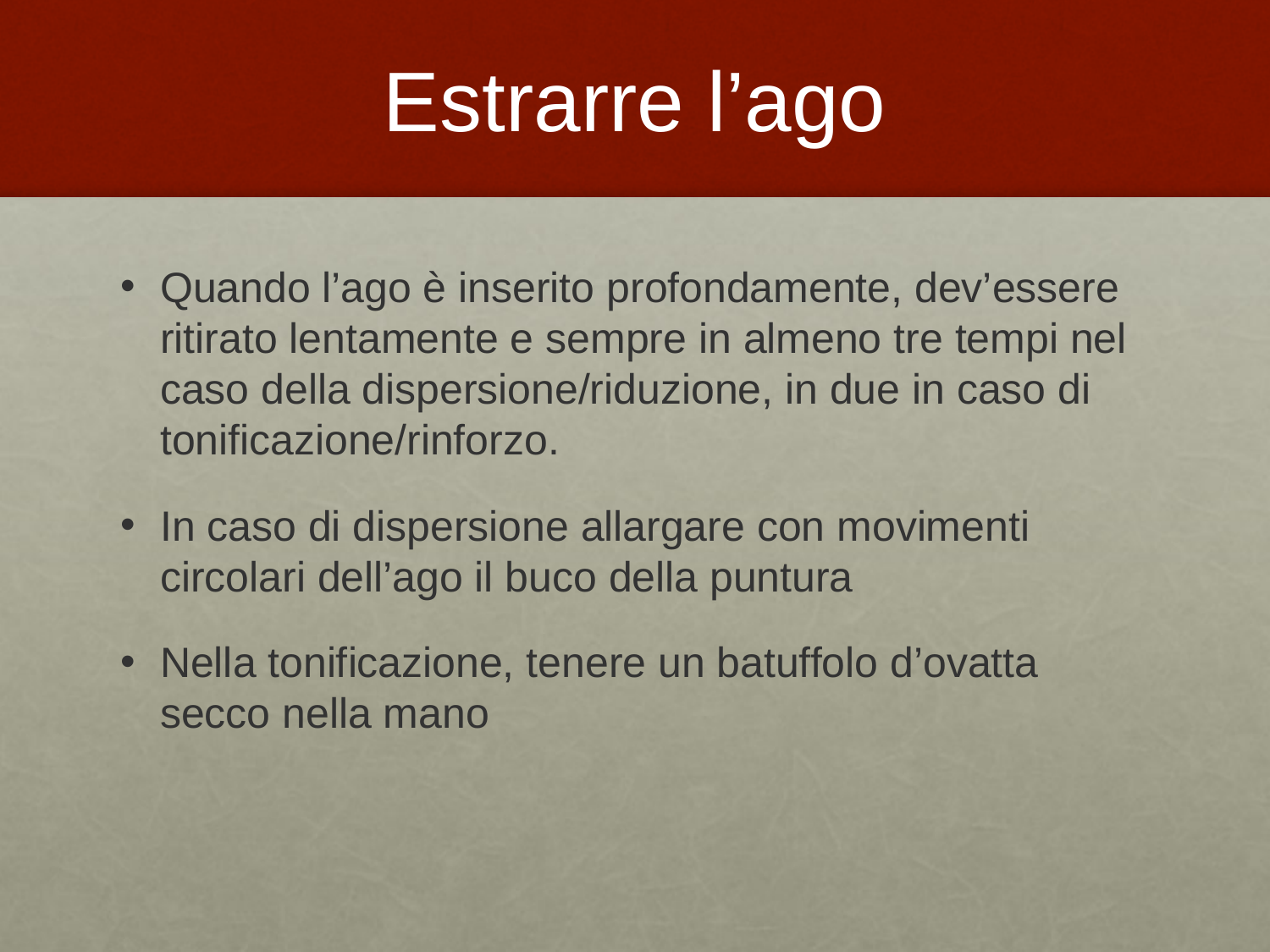

# Estrarre l’ago
Quando l’ago è inserito profondamente, dev’essere ritirato lentamente e sempre in almeno tre tempi nel caso della dispersione/riduzione, in due in caso di tonificazione/rinforzo.
In caso di dispersione allargare con movimenti circolari dell’ago il buco della puntura
Nella tonificazione, tenere un batuffolo d’ovatta secco nella mano